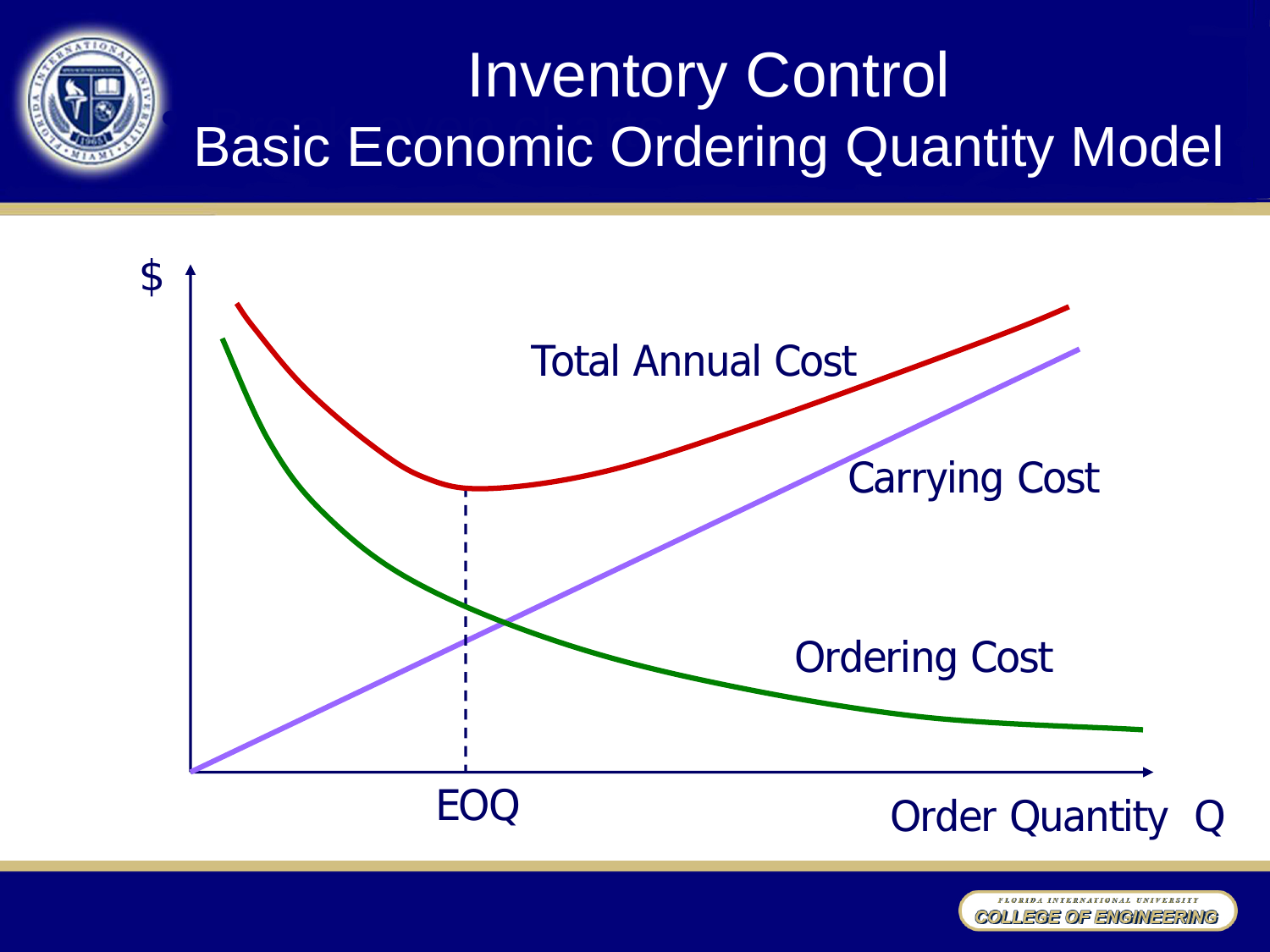

# Inventory Control Basic Economic Ordering Quantity Model
Break-even charts
$

Total Annual Cost

Carrying Cost

Ordering Cost

Order Quantity  Q
EOQ